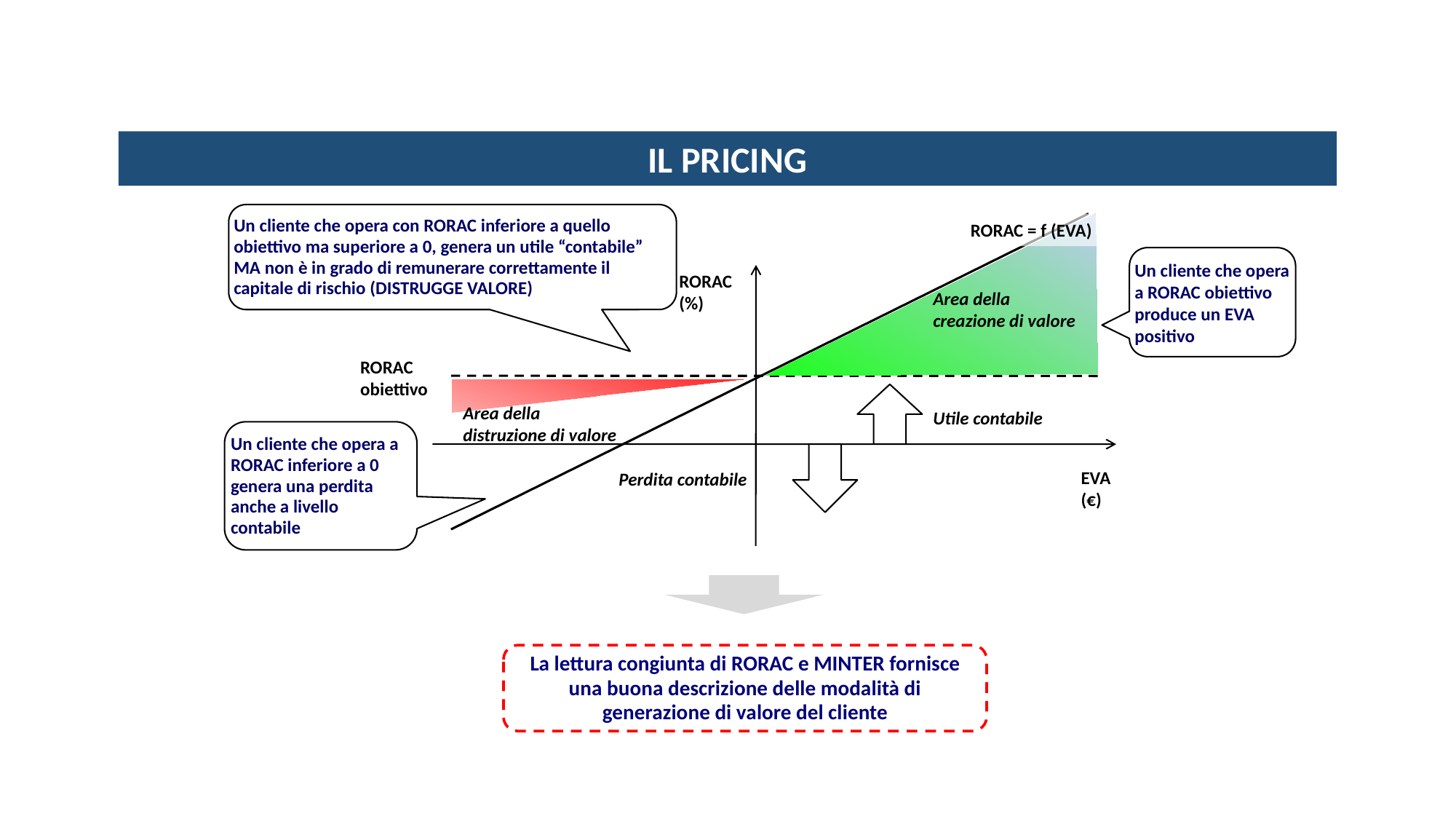

IL PRICING

Un cliente che opera con RORAC inferiore a quello obiettivo ma superiore a 0, genera un utile “contabile” MA non è in grado di remunerare correttamente il capitale di rischio (DISTRUGGE VALORE)

RORAC = f (EVA)
RORAC
(%)
Area della creazione di valore
RORAC obiettivo

Area della distruzione di valore
Utile contabile

EVA
(€)
Perdita contabile
Un cliente che opera a RORAC obiettivo produce un EVA positivo
Un cliente che opera a RORAC inferiore a 0 genera una perdita anche a livello contabile

La lettura congiunta di RORAC e MINTER fornisce una buona descrizione delle modalità di generazione di valore del cliente